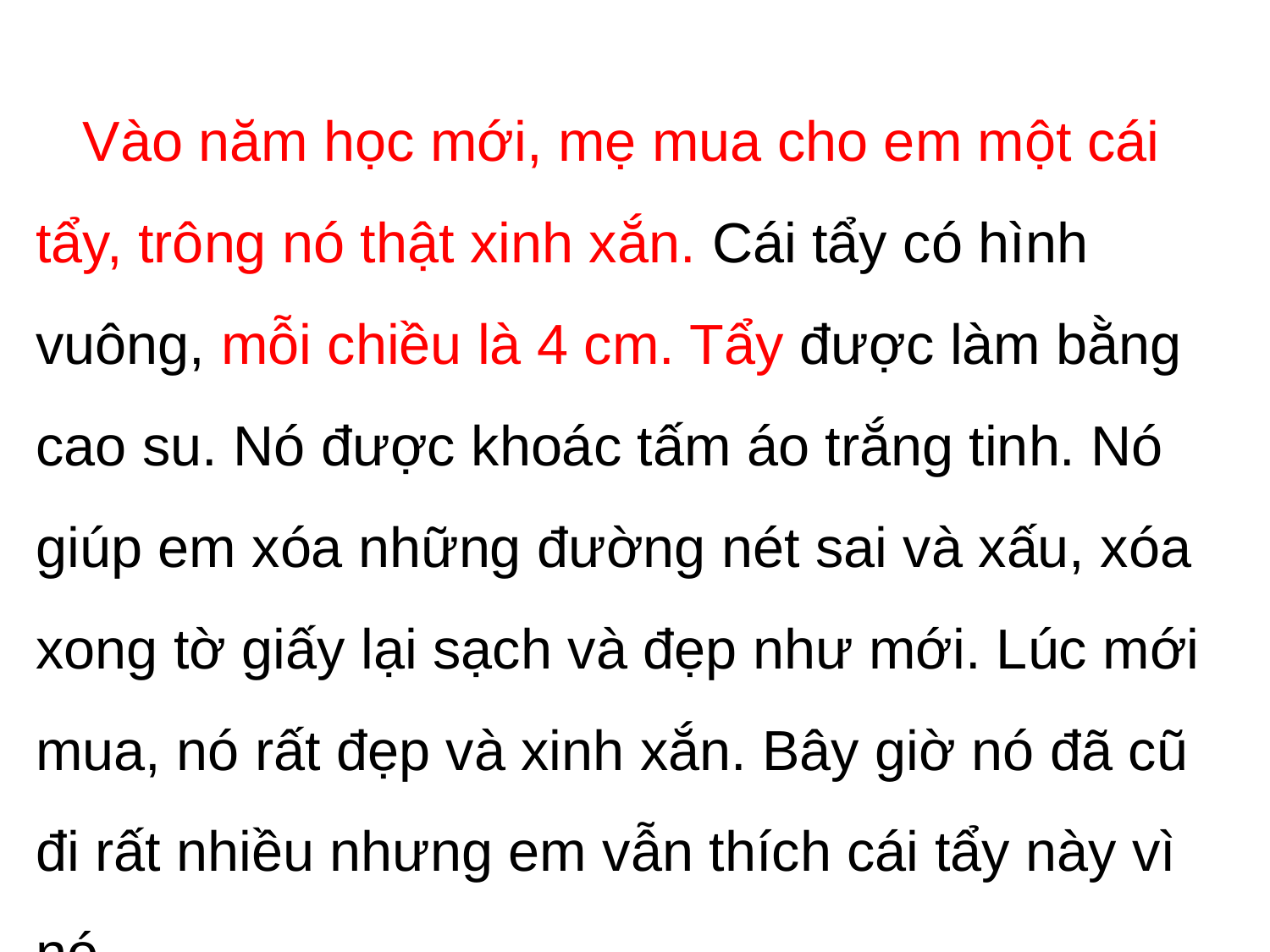

Vào năm học mới, mẹ mua cho em một cái tẩy, trông nó thật xinh xắn. Cái tẩy có hình vuông, mỗi chiều là 4 cm. Tẩy được làm bằng cao su. Nó được khoác tấm áo trắng tinh. Nó giúp em xóa những đường nét sai và xấu, xóa xong tờ giấy lại sạch và đẹp như mới. Lúc mới mua, nó rất đẹp và xinh xắn. Bây giờ nó đã cũ đi rất nhiều nhưng em vẫn thích cái tẩy này vì nó …..